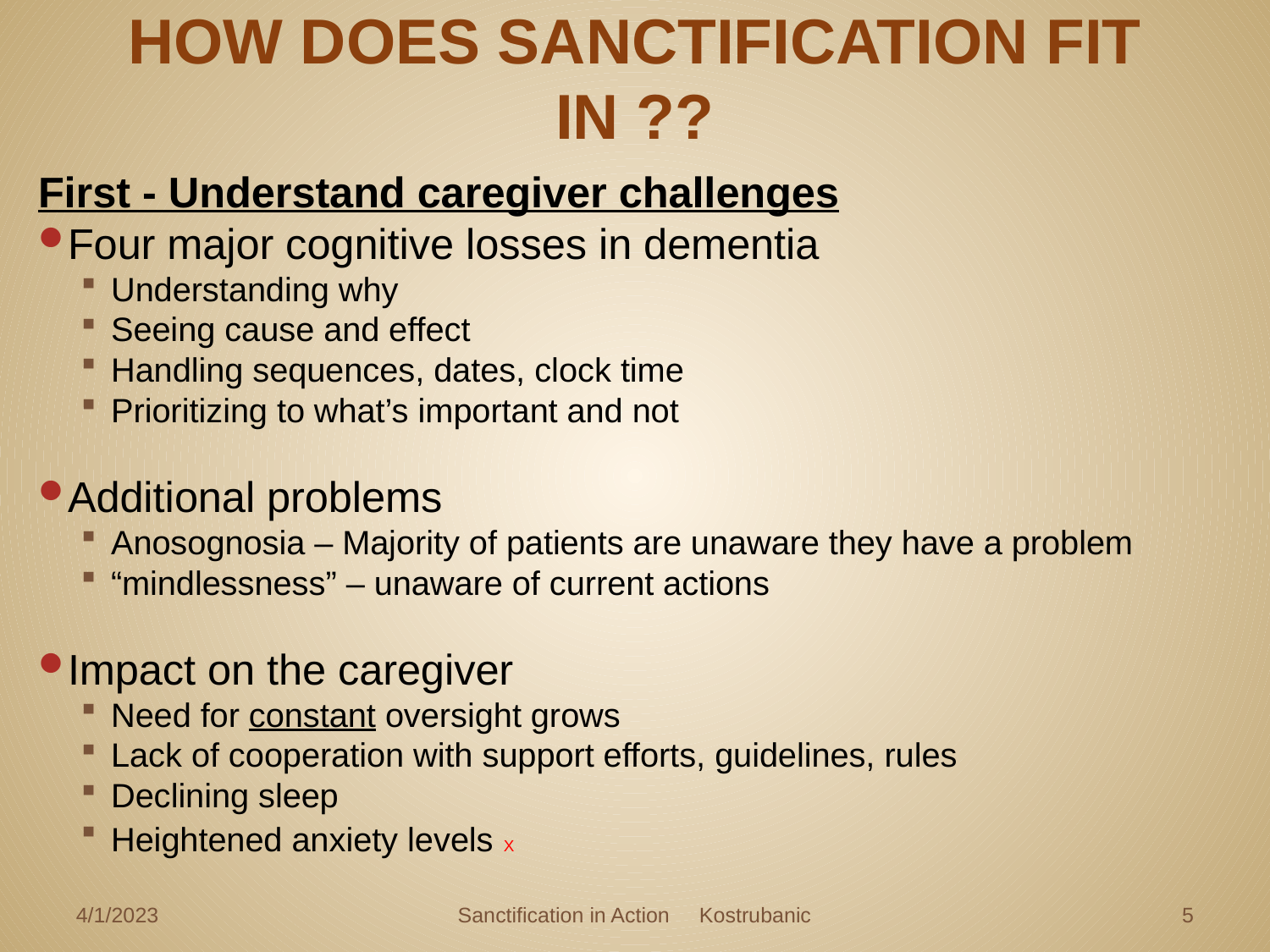

# HOW DOES SANCTIFICATION FIT IN ??
First - Understand caregiver challenges
Four major cognitive losses in dementia
Understanding why
Seeing cause and effect
Handling sequences, dates, clock time
Prioritizing to what’s important and not

Additional problems
Anosognosia – Majority of patients are unaware they have a problem
“mindlessness” – unaware of current actions

Impact on the caregiver
Need for constant oversight grows
Lack of cooperation with support efforts, guidelines, rules
Declining sleep
Heightened anxiety levels X

4/1/2023
Sanctification in Action     Kostrubanic
5